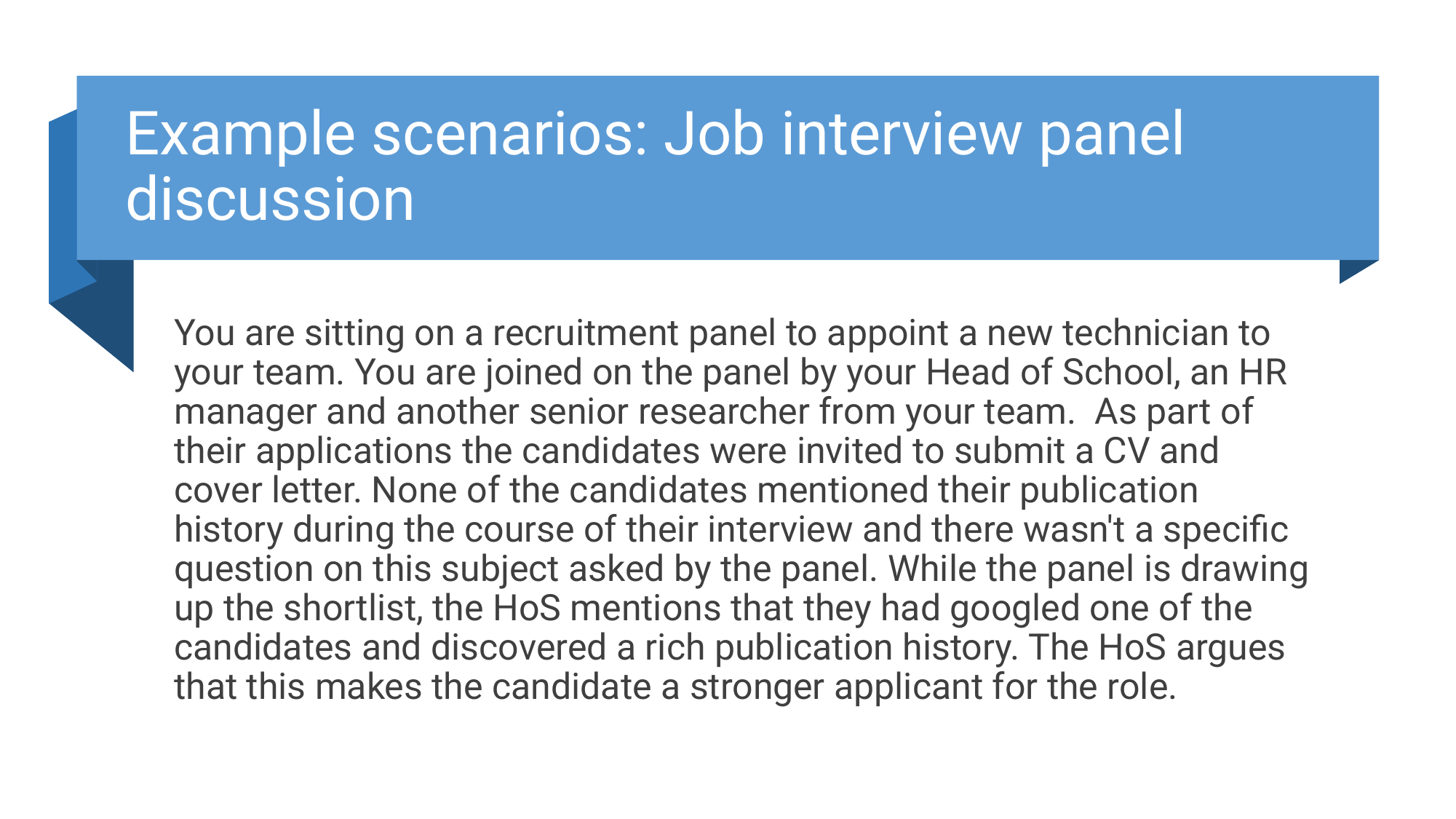

# Example scenarios: Job interview panel discussion

You are sitting on a recruitment panel to appoint a new technician to your team. You are joined on the panel by your Head of School, an HR manager and another senior researcher from your team.  As part of their applications the candidates were invited to submit a CV and cover letter. None of the candidates mentioned their publication history during the course of their interview and there wasn't a specific question on this subject asked by the panel. While the panel is drawing up the shortlist, the HoS mentions that they had googled one of the candidates and discovered a rich publication history. The HoS argues that this makes the candidate a stronger applicant for the role.